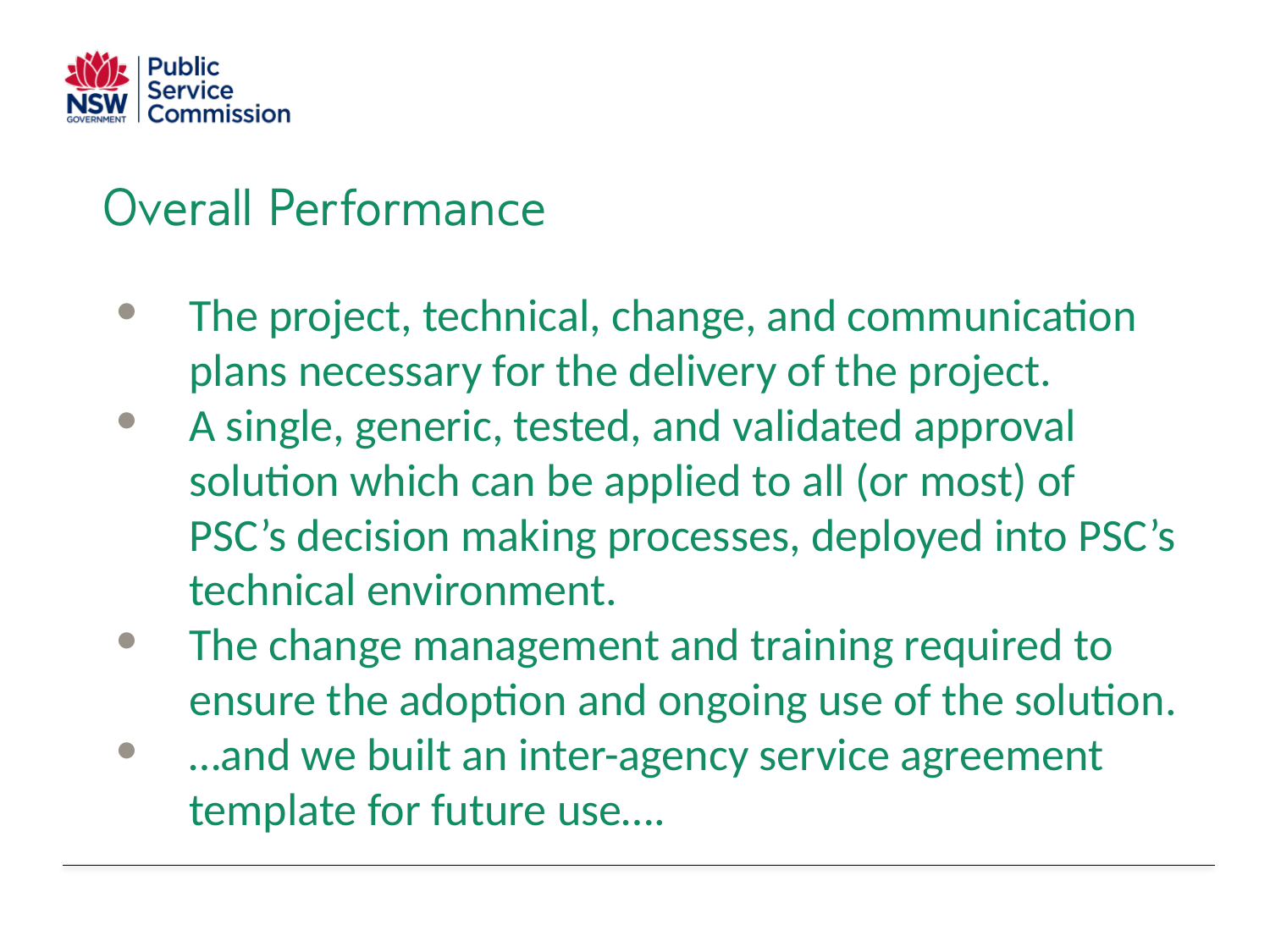

Overall Performance

The project, technical, change, and communication plans necessary for the delivery of the project.
A single, generic, tested, and validated approval solution which can be applied to all (or most) of PSC’s decision making processes, deployed into PSC’s technical environment.
The change management and training required to ensure the adoption and ongoing use of the solution.
…and we built an inter-agency service agreement template for future use….